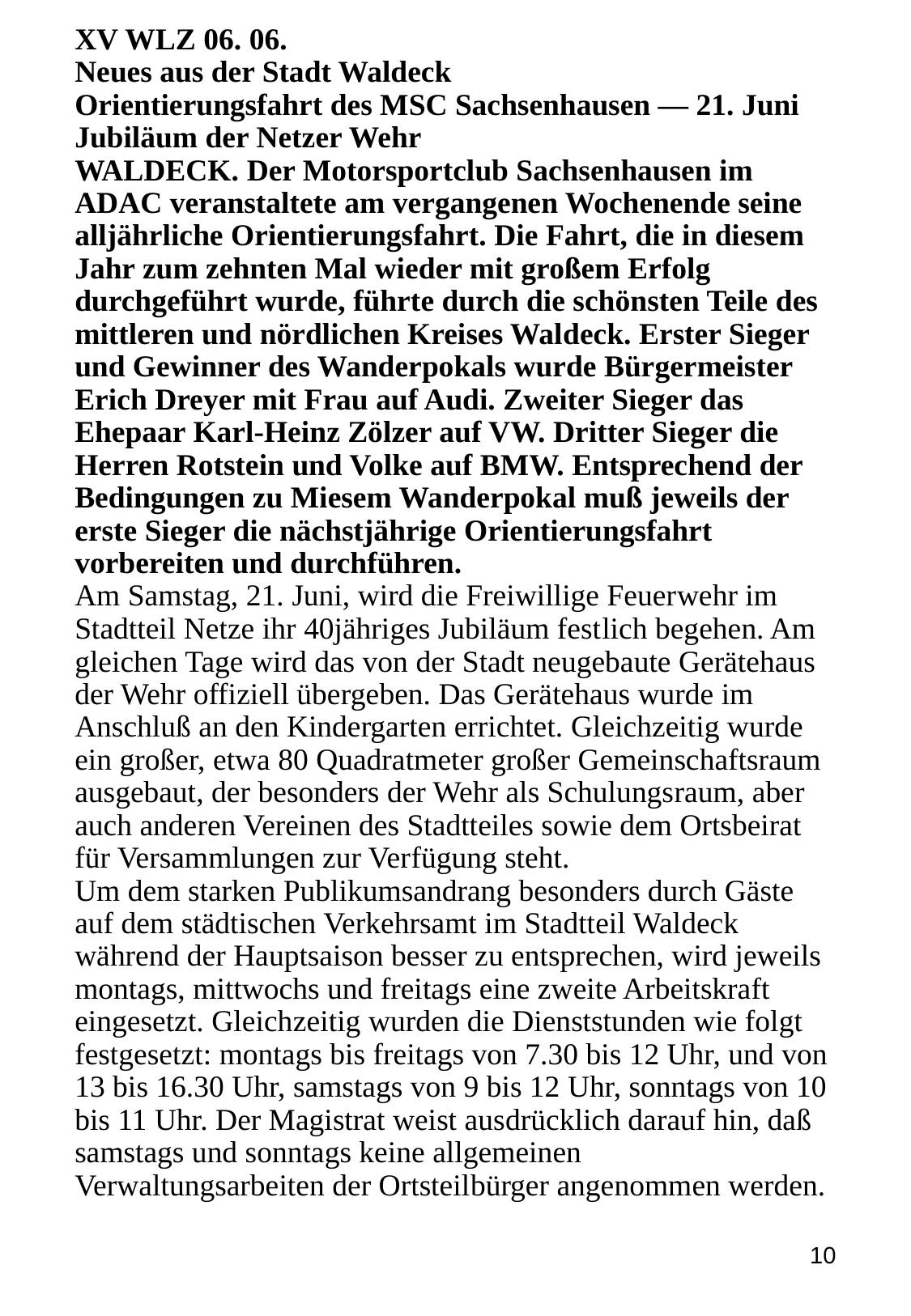

# XV WLZ 06. 06. Neues aus der Stadt Waldeck Orientierungsfahrt des MSC Sachsenhausen — 21. Juni Jubiläum der Netzer Wehr WALDECK. Der Motorsportclub Sachsenhausen im ADAC veranstaltete am vergangenen Wochenende seine alljährliche Orientierungsfahrt. Die Fahrt, die in diesem Jahr zum zehnten Mal wieder mit großem Erfolg durchgeführt wurde, führte durch die schön­sten Teile des mittleren und nördlichen Kreises Wal­deck. Erster Sieger und Gewinner des Wanderpo­kals wurde Bürgermeister Erich Dreyer mit Frau auf Audi. Zweiter Sieger das Ehepaar Karl-Heinz Zölzer auf VW. Dritter Sieger die Herren Rotstein und Volke auf BMW. Entsprechend der Bedingungen zu Miesem Wanderpokal muß jeweils der erste Sieger die nächstjährige Orientierungsfahrt vorbereiten und durchführen. Am Samstag, 21. Juni, wird die Freiwillige Feuer­wehr im Stadtteil Netze ihr 40jähriges Jubiläum fest­lich begehen. Am gleichen Tage wird das von der Stadt neugebaute Gerätehaus der Wehr offiziell über­geben. Das Gerätehaus wurde im Anschluß an den Kindergarten errichtet. Gleichzeitig wurde ein großer, etwa 80 Quadratmeter großer Gemeinschaftsraum ausgebaut, der besonders der Wehr als Schulungs­raum, aber auch anderen Vereinen des Stadtteiles sowie dem Ortsbeirat für Versammlungen zur Ver­fügung steht. Um dem starken Publikumsandrang besonders durch Gäste auf dem städtischen Verkehrsamt im Stadtteil Waldeck während der Hauptsaison besser zu entsprechen, wird jeweils montags, mittwochs und freitags eine zweite Arbeitskraft eingesetzt. Gleich­zeitig wurden die Dienststunden wie folgt festge­setzt: montags bis freitags von 7.30 bis 12 Uhr, und von 13 bis 16.30 Uhr, samstags von 9 bis 12 Uhr, sonntags von 10 bis 11 Uhr. Der Magistrat weist aus­drücklich darauf hin, daß samstags und sonntags keine allgemeinen Verwaltungsarbeiten der Ortsteil­bürger angenommen werden.
10